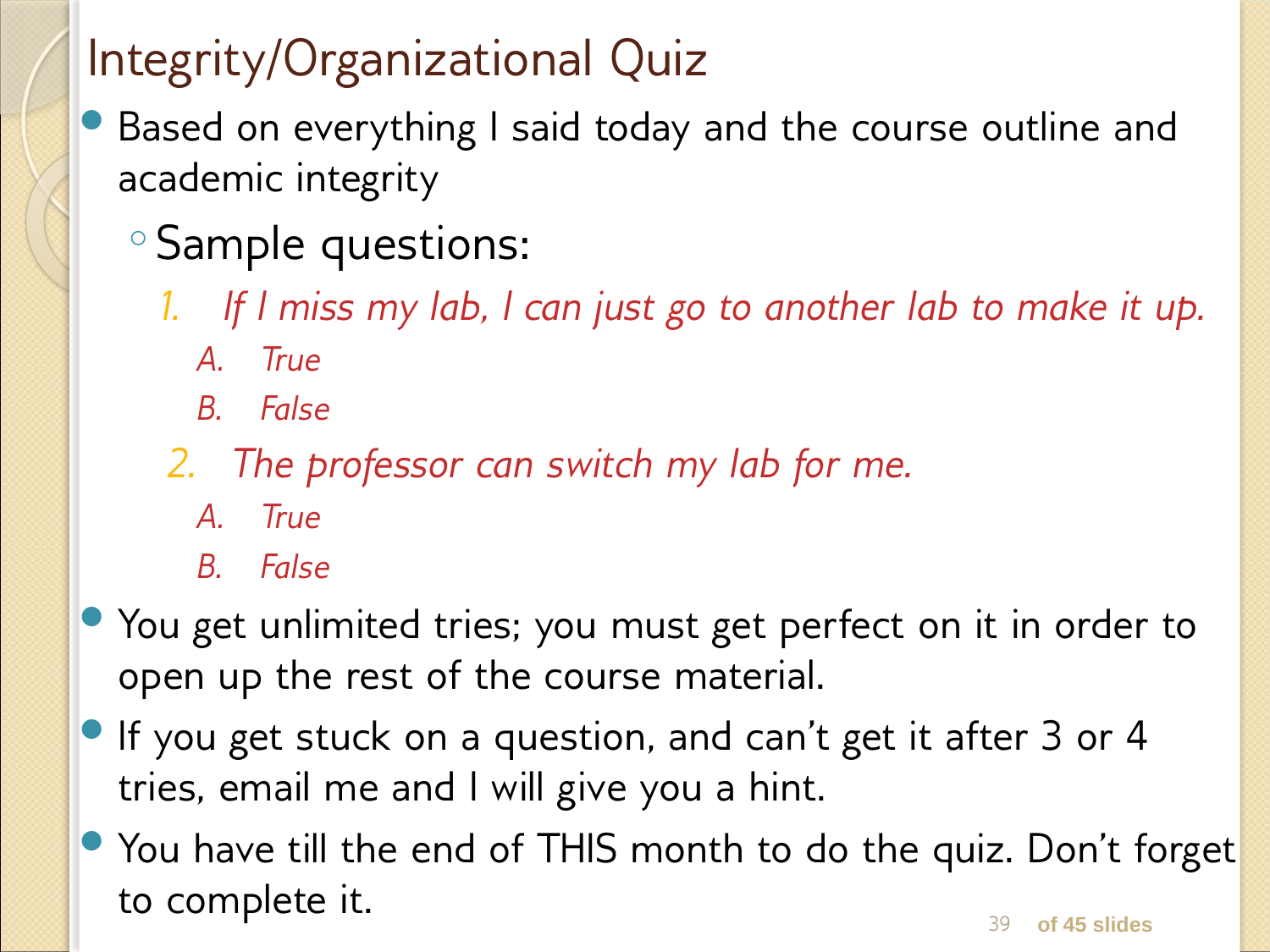

# Integrity/Organizational Quiz
Based on everything I said today and the course outline and academic integrity
Sample questions:
If I miss my lab, I can just go to another lab to make it up.
True
False
The professor can switch my lab for me.
True
False
You get unlimited tries; you must get perfect on it in order to open up the rest of the course material.
If you get stuck on a question, and can’t get it after 3 or 4 tries, email me and I will give you a hint.
You have till the end of THIS month to do the quiz. Don’t forget to complete it.
39